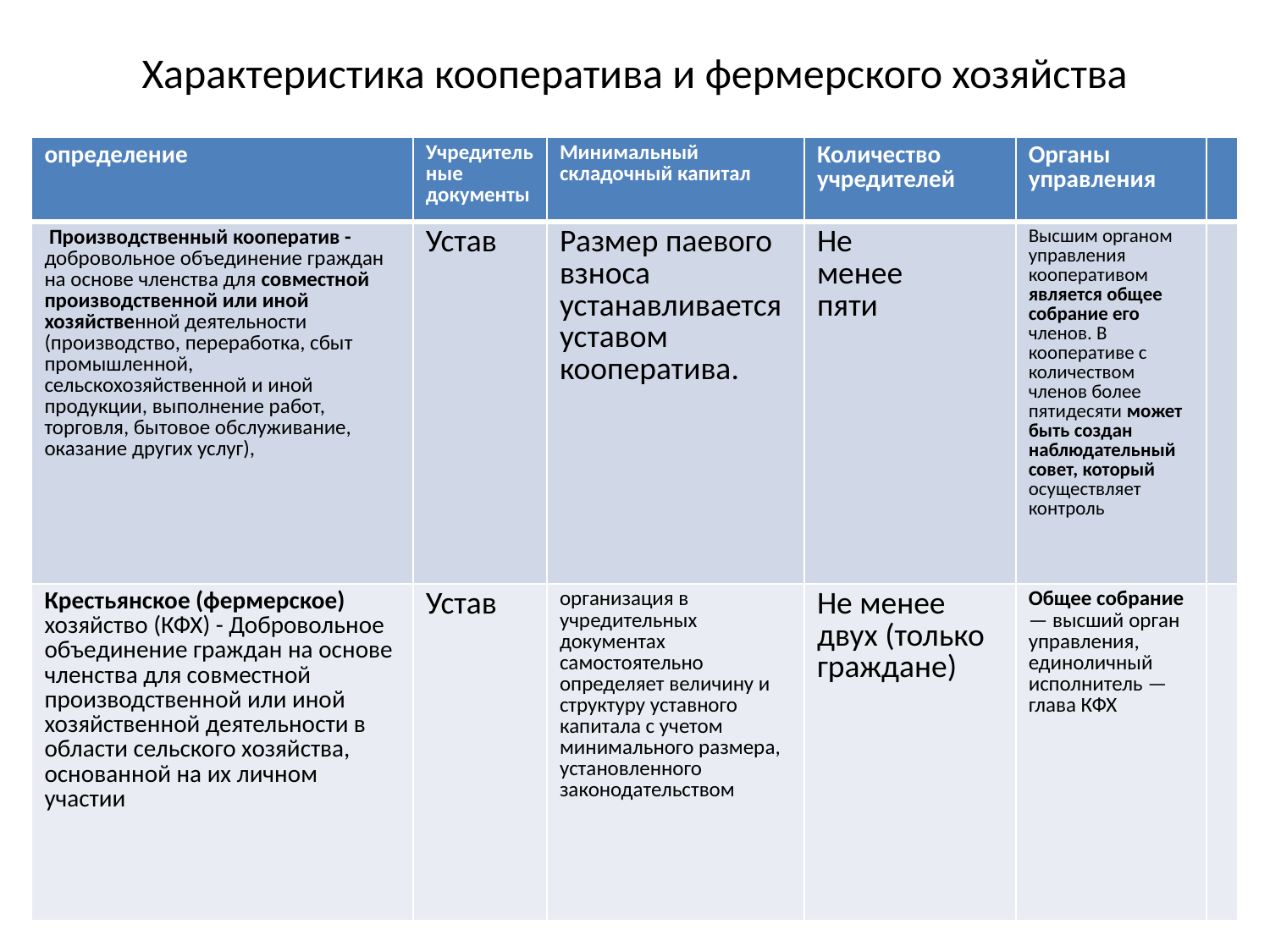

# Характеристика кооператива и фермерского хозяйства
| определение | Учредительные документы | Минимальный складочный капитал | Количество учредителей | Органы управления |  |
| --- | --- | --- | --- | --- | --- |
| Производственный кооператив - добровольное объединение граждан на основе членства для совместной производственной или иной хозяйственной деятельности (производство, переработка, сбыт промышленной, сельскохозяйственной и иной продукции, выполнение работ, торговля, бытовое обслуживание, оказание других услуг), | Устав | Размер паевого взноса устанавливается уставом кооператива. | Не менее пяти | Высшим органом управления кооперативом является общее собрание его членов. В кооперативе с количеством членов более пятидесяти может быть создан наблюдательный совет, который осуществляет контроль |  |
| Крестьянское (фермерское) хозяйство (КФХ) - Добровольное объединение граждан на основе членства для совместной производственной или иной хозяйственной деятельности в области сельского хозяйства, основанной на их личном участии | Устав | организация в учредительных документах самостоятельно определяет величину и структуру уставного капитала с учетом минимального размера, установленного законодательством | Не менее двух (только граждане) | Общее собрание — высший орган управления, единоличный исполнитель — глава КФХ |  |